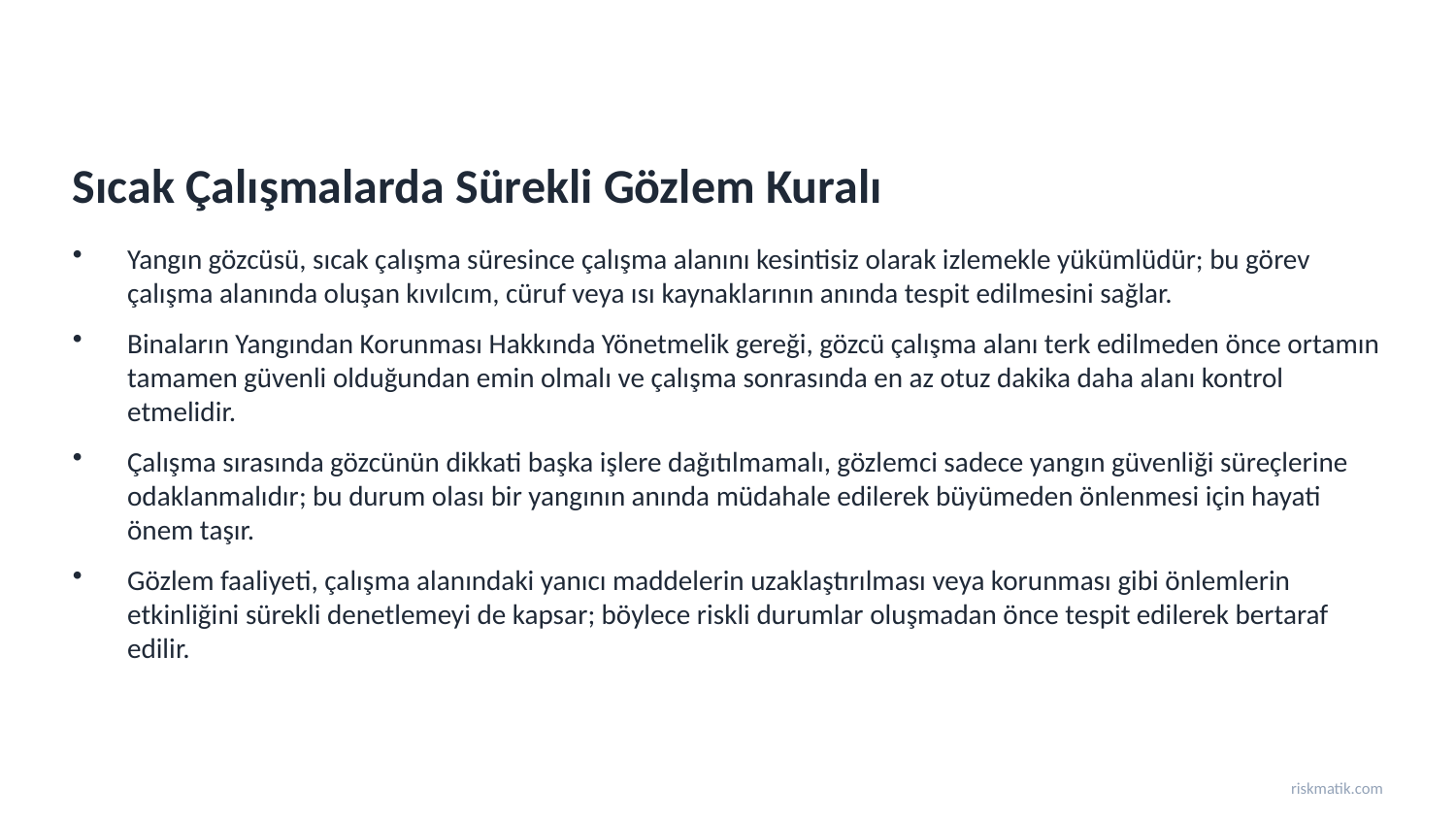

Sıcak Çalışmalarda Sürekli Gözlem Kuralı
Yangın gözcüsü, sıcak çalışma süresince çalışma alanını kesintisiz olarak izlemekle yükümlüdür; bu görev çalışma alanında oluşan kıvılcım, cüruf veya ısı kaynaklarının anında tespit edilmesini sağlar.
Binaların Yangından Korunması Hakkında Yönetmelik gereği, gözcü çalışma alanı terk edilmeden önce ortamın tamamen güvenli olduğundan emin olmalı ve çalışma sonrasında en az otuz dakika daha alanı kontrol etmelidir.
Çalışma sırasında gözcünün dikkati başka işlere dağıtılmamalı, gözlemci sadece yangın güvenliği süreçlerine odaklanmalıdır; bu durum olası bir yangının anında müdahale edilerek büyümeden önlenmesi için hayati önem taşır.
Gözlem faaliyeti, çalışma alanındaki yanıcı maddelerin uzaklaştırılması veya korunması gibi önlemlerin etkinliğini sürekli denetlemeyi de kapsar; böylece riskli durumlar oluşmadan önce tespit edilerek bertaraf edilir.
riskmatik.com